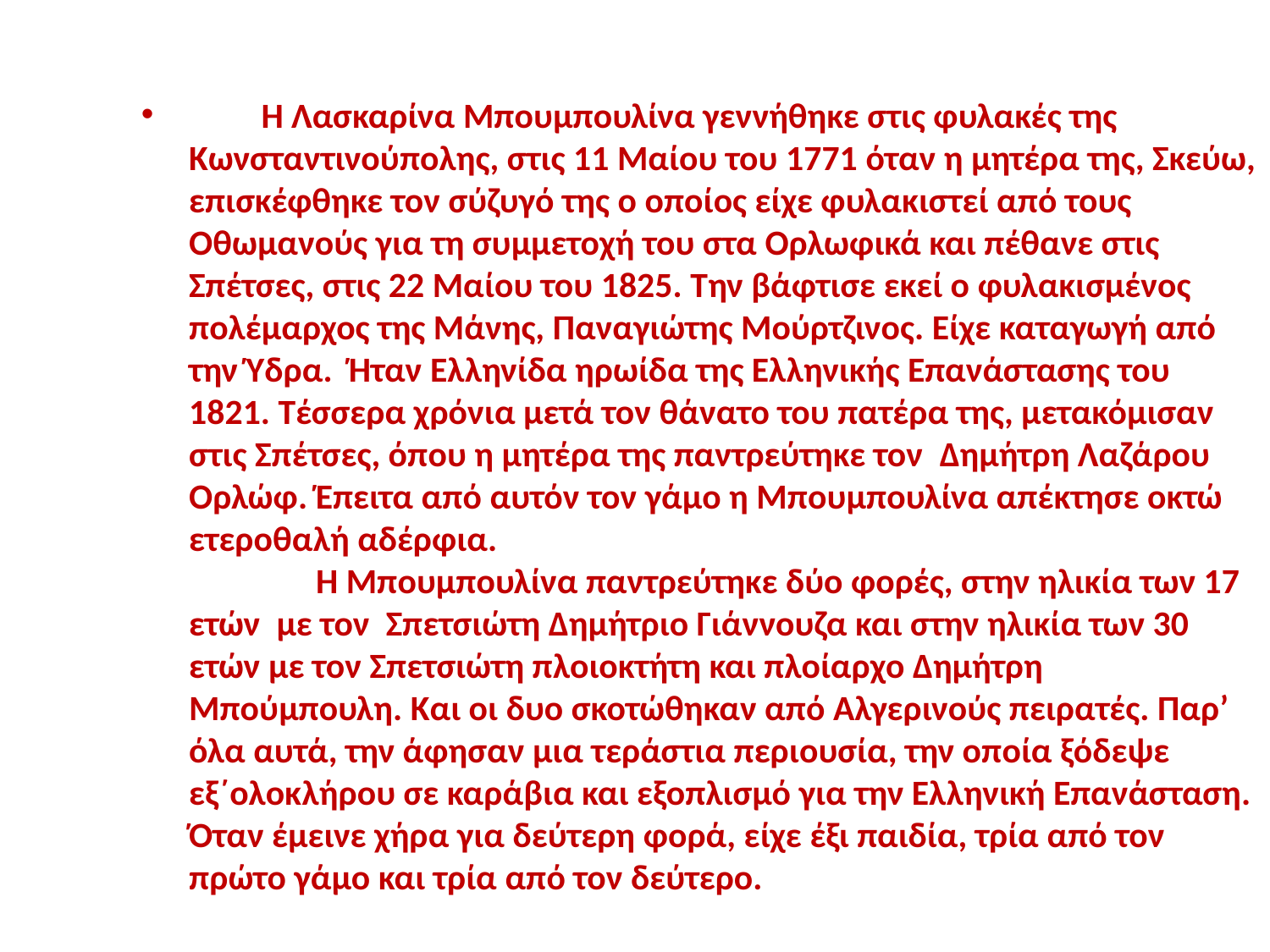

Η Λασκαρίνα Μπουμπουλίνα γεννήθηκε στις φυλακές της  Κωνσταντινούπολης, στις 11 Μαίου του 1771 όταν η μητέρα της, Σκεύω, επισκέφθηκε τον σύζυγό της ο οποίος είχε φυλακιστεί από τους Οθωμανούς για τη συμμετοχή του στα Ορλωφικά και πέθανε στις Σπέτσες, στις 22 Μαίου του 1825. Την βάφτισε εκεί ο φυλακισμένος πολέμαρχος της Μάνης, Παναγιώτης Μούρτζινος. Είχε καταγωγή από την Ύδρα.  Ήταν Ελληνίδα ηρωίδα της Ελληνικής Επανάστασης του 1821. Τέσσερα χρόνια μετά τον θάνατο του πατέρα της, μετακόμισαν στις Σπέτσες, όπου η μητέρα της παντρεύτηκε τον  Δημήτρη Λαζάρου Ορλώφ. Έπειτα από αυτόν τον γάμο η Μπουμπουλίνα απέκτησε οκτώ ετεροθαλή αδέρφια.
	Η Μπουμπουλίνα παντρεύτηκε δύο φορές, στην ηλικία των 17 ετών  με τον  Σπετσιώτη Δημήτριο Γιάννουζα και στην ηλικία των 30 ετών με τον Σπετσιώτη πλοιοκτήτη και πλοίαρχο Δημήτρη Μπούμπουλη. Και οι δυο σκοτώθηκαν από Αλγερινούς πειρατές. Παρ’ όλα αυτά, την άφησαν μια τεράστια περιουσία, την οποία ξόδεψε εξ΄ολοκλήρου σε καράβια και εξοπλισμό για την Ελληνική Επανάσταση. Όταν έμεινε χήρα για δεύτερη φορά, είχε έξι παιδία, τρία από τον πρώτο γάμο και τρία από τον δεύτερο.